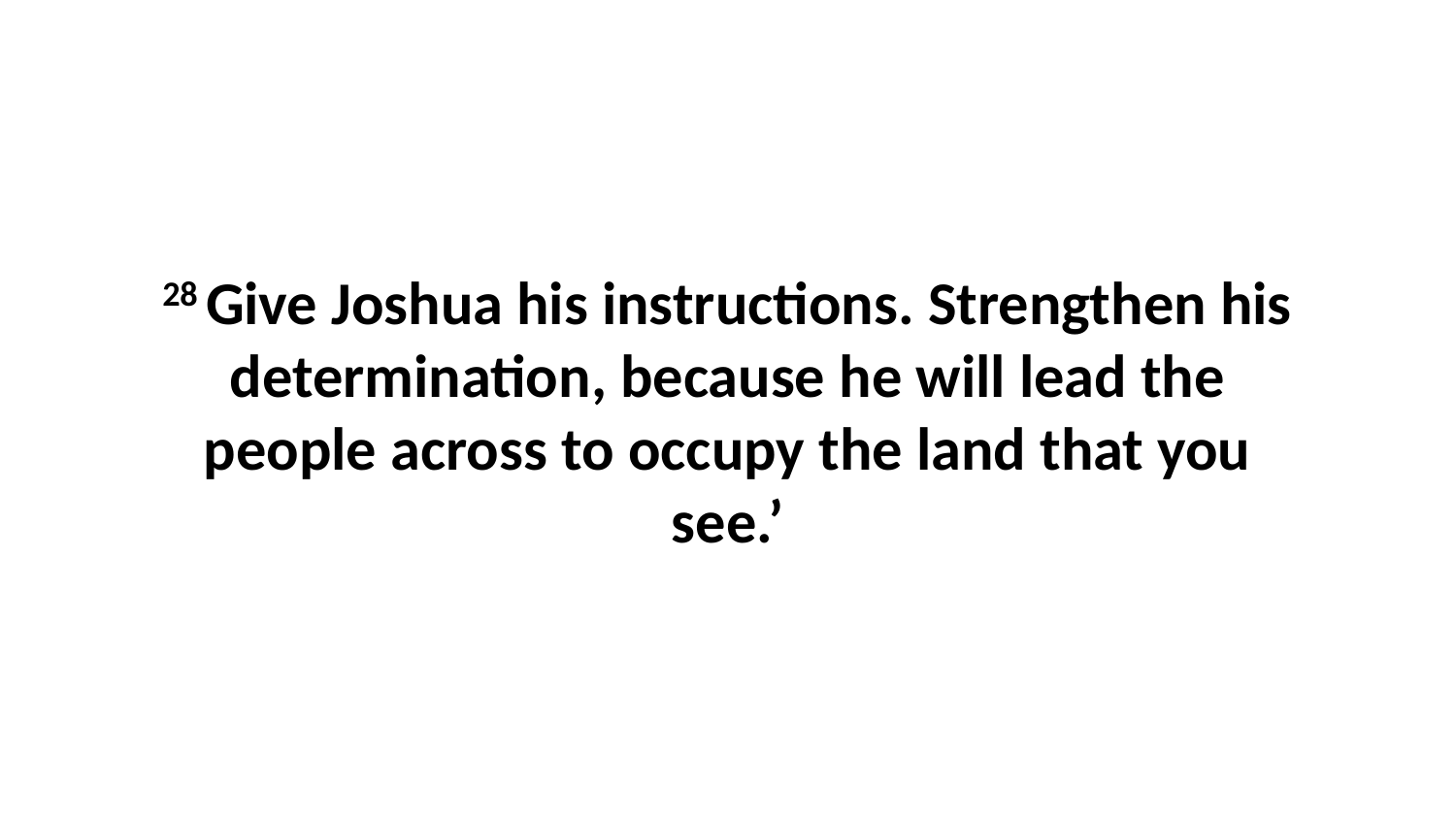

28 Give Joshua his instructions. Strengthen his determination, because he will lead the people across to occupy the land that you see.’